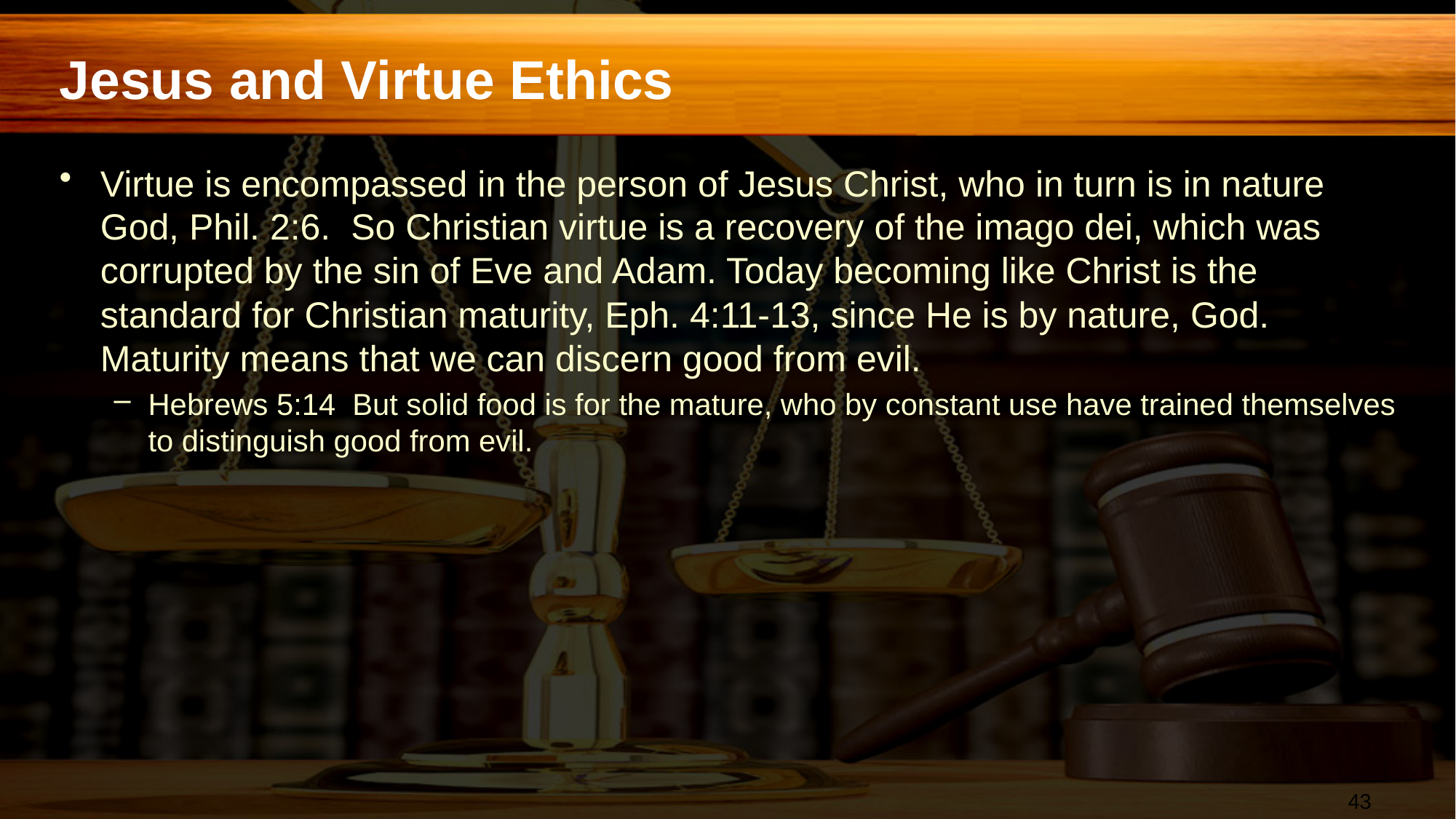

# Jesus and Virtue Ethics
Virtue is encompassed in the person of Jesus Christ, who in turn is in nature God, Phil. 2:6.  So Christian virtue is a recovery of the imago dei, which was corrupted by the sin of Eve and Adam. Today becoming like Christ is the standard for Christian maturity, Eph. 4:11-13, since He is by nature, God.  Maturity means that we can discern good from evil.
Hebrews 5:14  But solid food is for the mature, who by constant use have trained themselves to distinguish good from evil.
43